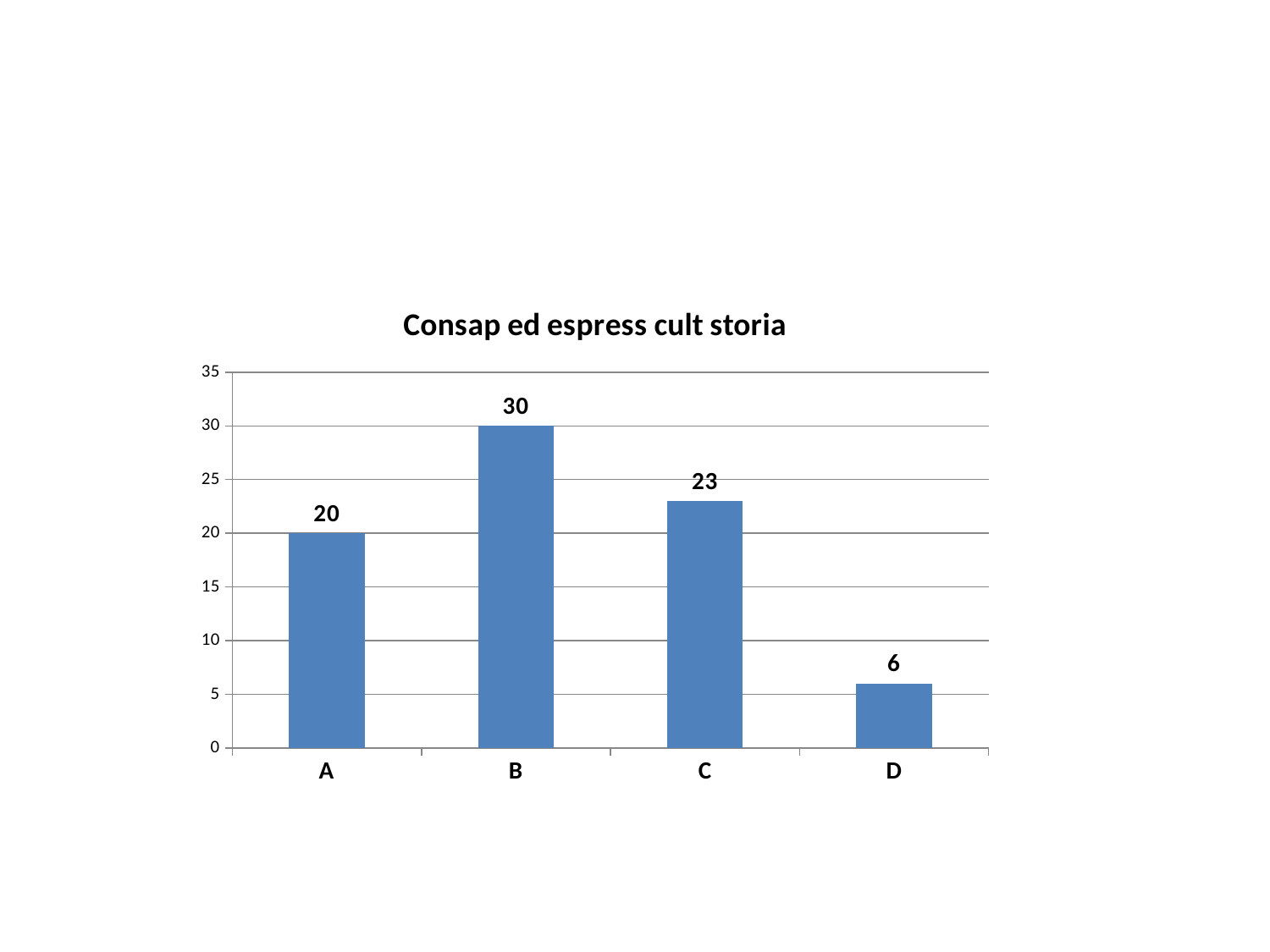

### Chart:

| Category | Consap ed espress cult storia |
|---|---|
| A | 20.0 |
| B | 30.0 |
| C | 23.0 |
| D | 6.0 |